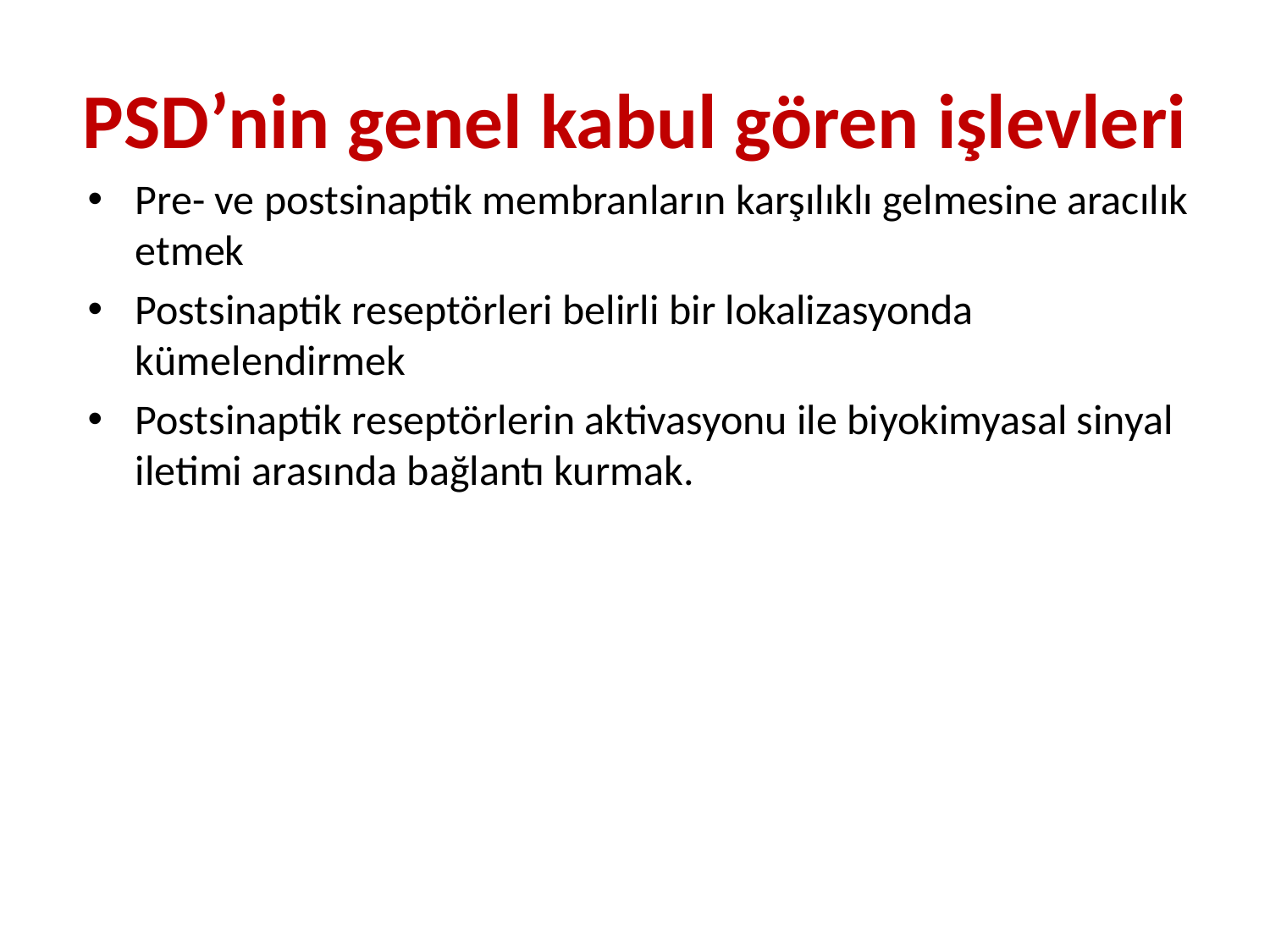

# PSD’nin genel kabul gören işlevleri
Pre- ve postsinaptik membranların karşılıklı gelmesine aracılık etmek
Postsinaptik reseptörleri belirli bir lokalizasyonda kümelendirmek
Postsinaptik reseptörlerin aktivasyonu ile biyokimyasal sinyal iletimi arasında bağlantı kurmak.